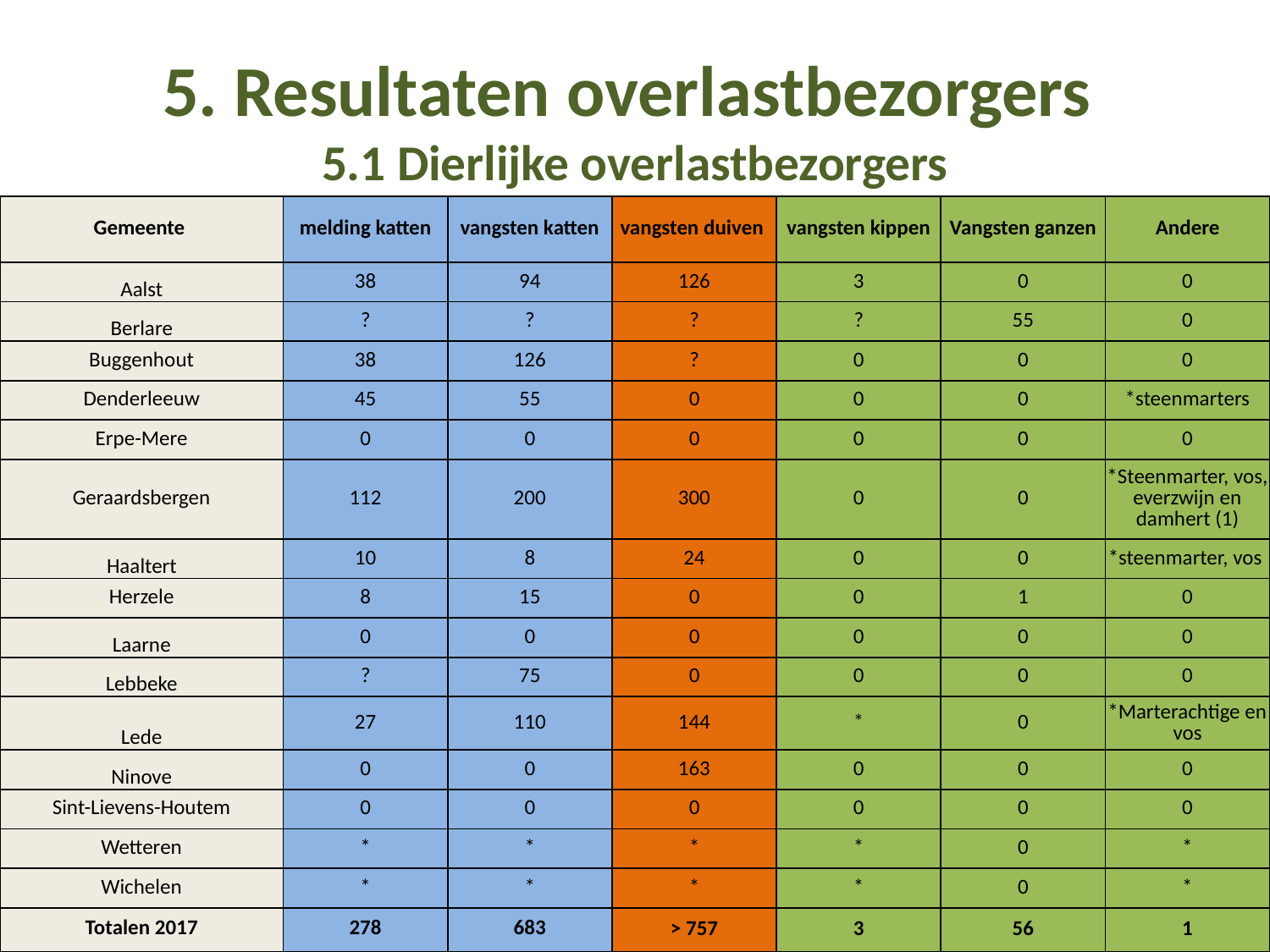

# 5. Resultaten overlastbezorgers 5.1 Dierlijke overlastbezorgers
| Gemeente | melding katten | vangsten katten | vangsten duiven | vangsten kippen | Vangsten ganzen | Andere |
| --- | --- | --- | --- | --- | --- | --- |
| Aalst | 38 | 94 | 126 | 3 | 0 | 0 |
| Berlare | ? | ? | ? | ? | 55 | 0 |
| Buggenhout | 38 | 126 | ? | 0 | 0 | 0 |
| Denderleeuw | 45 | 55 | 0 | 0 | 0 | \*steenmarters |
| Erpe-Mere | 0 | 0 | 0 | 0 | 0 | 0 |
| Geraardsbergen | 112 | 200 | 300 | 0 | 0 | \*Steenmarter, vos, everzwijn en damhert (1) |
| Haaltert | 10 | 8 | 24 | 0 | 0 | \*steenmarter, vos |
| Herzele | 8 | 15 | 0 | 0 | 1 | 0 |
| Laarne | 0 | 0 | 0 | 0 | 0 | 0 |
| Lebbeke | ? | 75 | 0 | 0 | 0 | 0 |
| Lede | 27 | 110 | 144 | \* | 0 | \*Marterachtige en vos |
| Ninove | 0 | 0 | 163 | 0 | 0 | 0 |
| Sint-Lievens-Houtem | 0 | 0 | 0 | 0 | 0 | 0 |
| Wetteren | \* | \* | \* | \* | 0 | \* |
| Wichelen | \* | \* | \* | \* | 0 | \* |
| Totalen 2017 | 278 | 683 | > 757 | 3 | 56 | 1 |